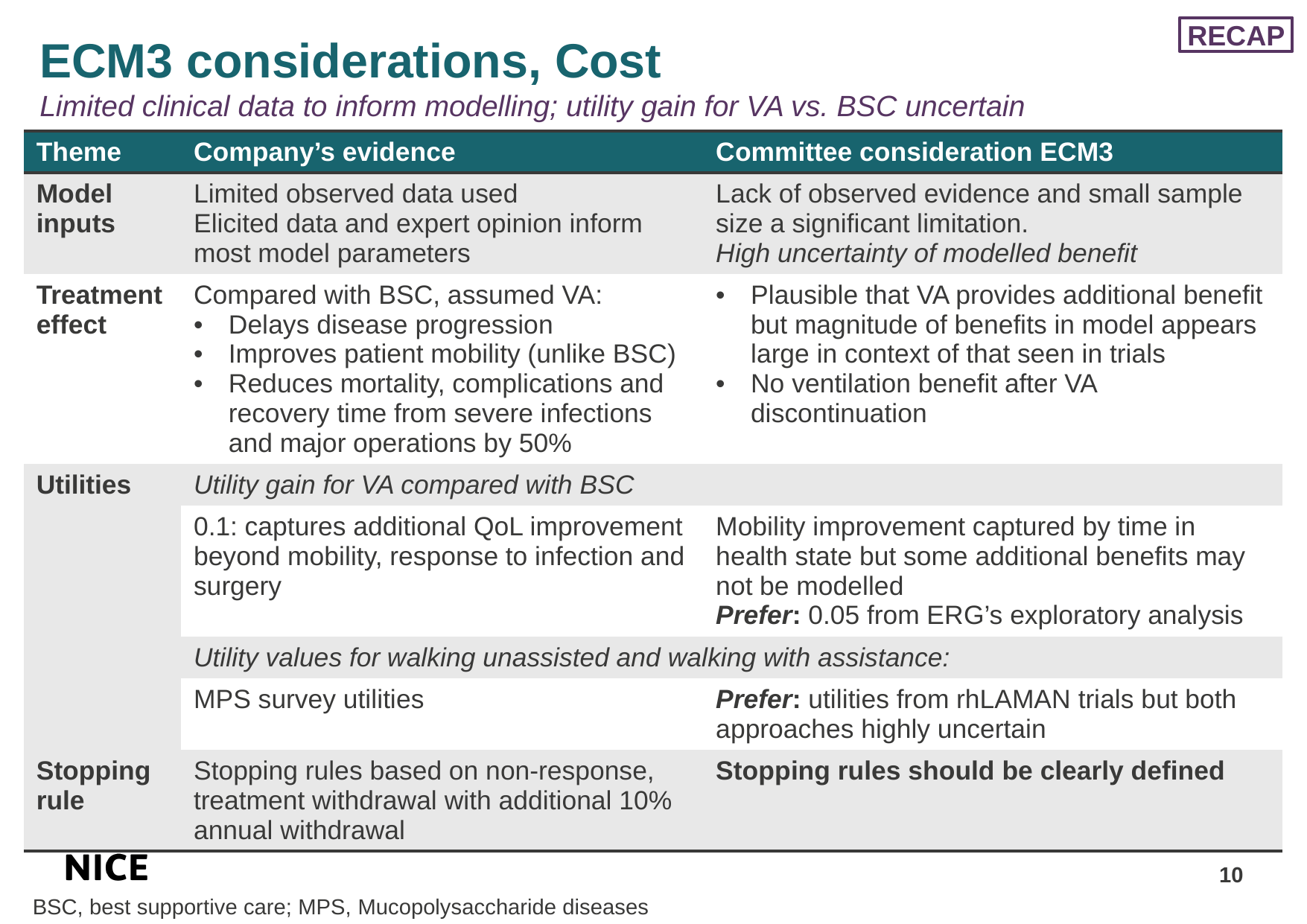

RECAP
# ECM3 considerations, Cost Limited clinical data to inform modelling; utility gain for VA vs. BSC uncertain
| Theme | Company’s evidence | Committee consideration ECM3 |
| --- | --- | --- |
| Model inputs | Limited observed data used Elicited data and expert opinion inform most model parameters | Lack of observed evidence and small sample size a significant limitation. High uncertainty of modelled benefit |
| Treatment effect | Compared with BSC, assumed VA: Delays disease progression Improves patient mobility (unlike BSC) Reduces mortality, complications and recovery time from severe infections and major operations by 50% | Plausible that VA provides additional benefit but magnitude of benefits in model appears large in context of that seen in trials No ventilation benefit after VA discontinuation |
| Utilities | Utility gain for VA compared with BSC |  |
|  | 0.1: captures additional QoL improvement beyond mobility, response to infection and surgery | Mobility improvement captured by time in health state but some additional benefits may not be modelled Prefer: 0.05 from ERG’s exploratory analysis |
|  | Utility values for walking unassisted and walking with assistance: |  |
|  | MPS survey utilities | Prefer: utilities from rhLAMAN trials but both approaches highly uncertain |
| Stopping rule | Stopping rules based on non-response, treatment withdrawal with additional 10% annual withdrawal | Stopping rules should be clearly defined |
10
10
BSC, best supportive care; MPS, Mucopolysaccharide diseases